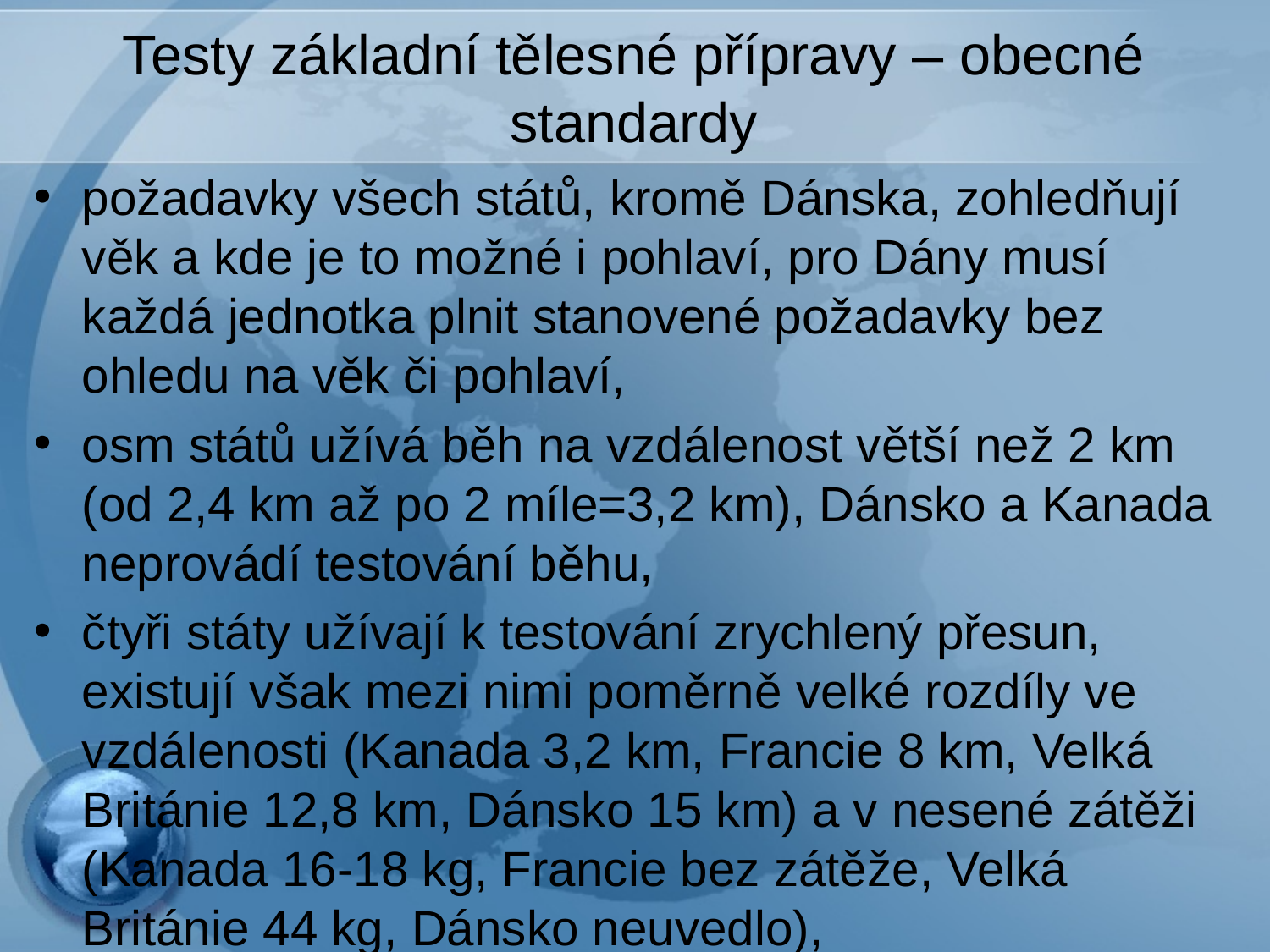

# Testy základní tělesné přípravy – obecné standardy
požadavky všech států, kromě Dánska, zohledňují věk a kde je to možné i pohlaví, pro Dány musí každá jednotka plnit stanovené požadavky bez ohledu na věk či pohlaví,
osm států užívá běh na vzdálenost větší než 2 km (od 2,4 km až po 2 míle=3,2 km), Dánsko a Kanada neprovádí testování běhu,
čtyři státy užívají k testování zrychlený přesun, existují však mezi nimi poměrně velké rozdíly ve vzdálenosti (Kanada 3,2 km, Francie 8 km, Velká Británie 12,8 km, Dánsko 15 km) a v nesené zátěži (Kanada 16-18 kg, Francie bez zátěže, Velká Británie 44 kg, Dánsko neuvedlo),
,